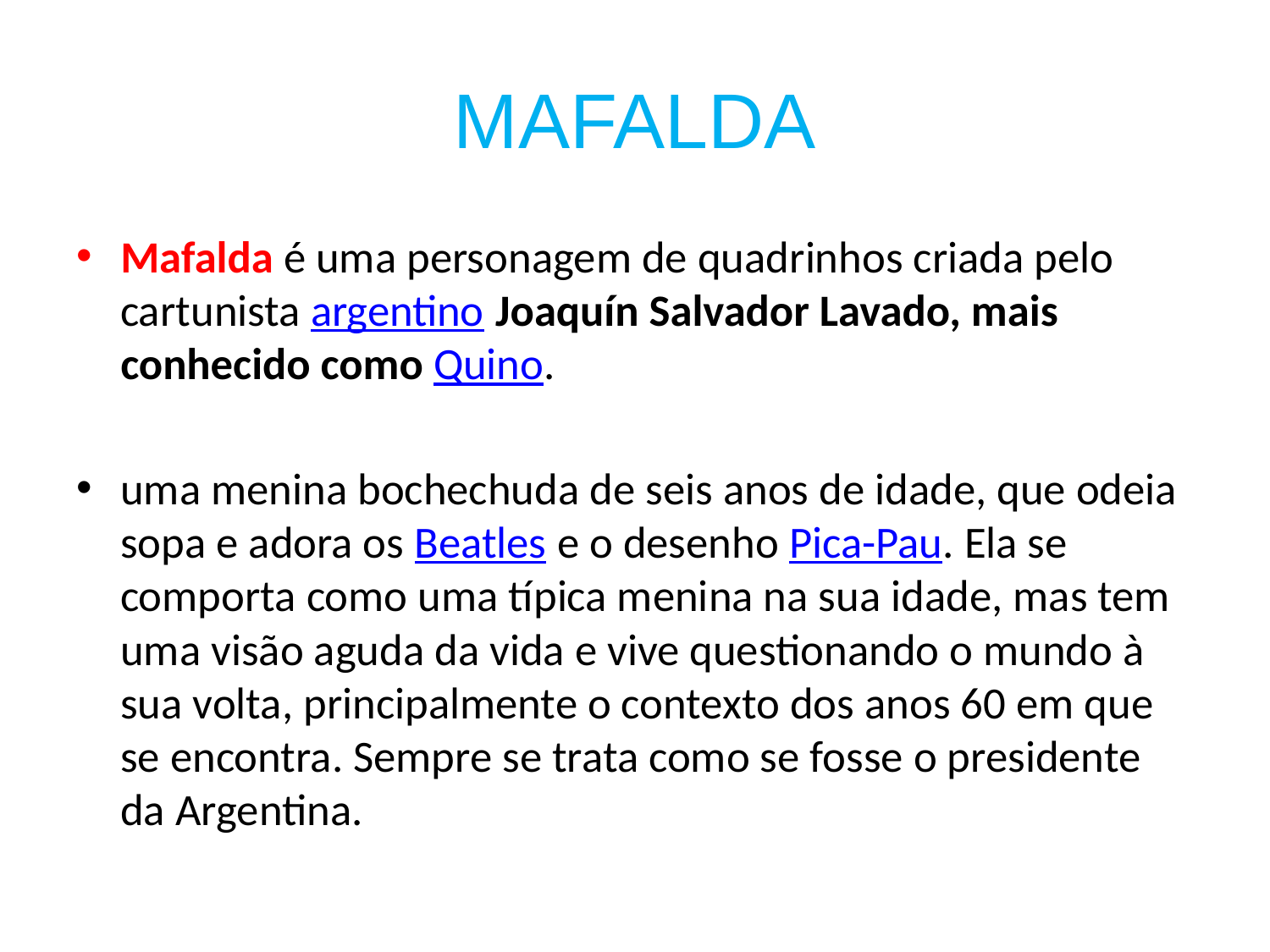

# MAFALDA
Mafalda é uma personagem de quadrinhos criada pelo cartunista argentino Joaquín Salvador Lavado, mais conhecido como Quino.

uma menina bochechuda de seis anos de idade, que odeia sopa e adora os Beatles e o desenho Pica-Pau. Ela se comporta como uma típica menina na sua idade, mas tem uma visão aguda da vida e vive questionando o mundo à sua volta, principalmente o contexto dos anos 60 em que se encontra. Sempre se trata como se fosse o presidente da Argentina.